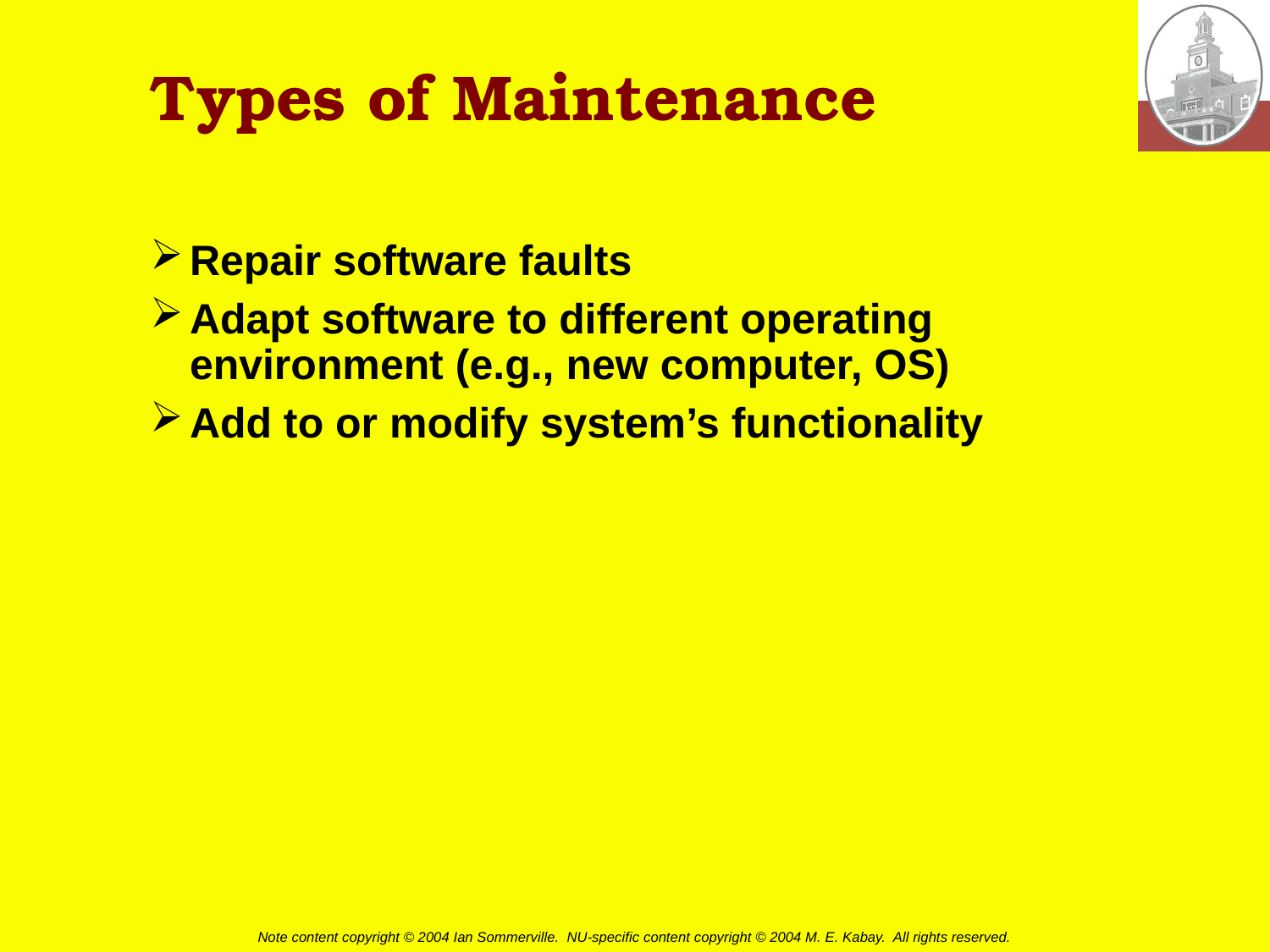

# Types of Maintenance
Repair software faults
Adapt software to different operating environment (e.g., new computer, OS)
Add to or modify system’s functionality